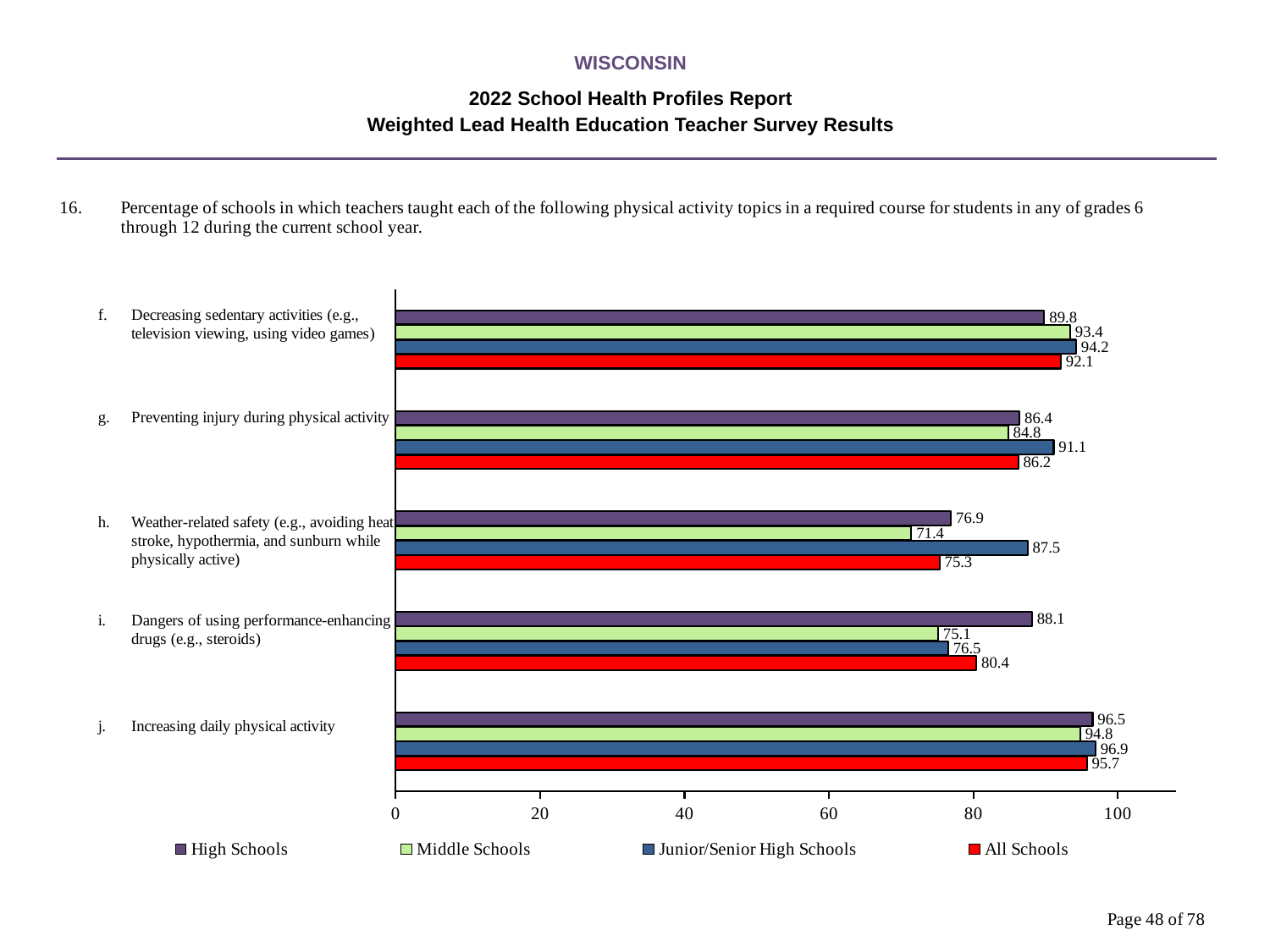

WISCONSIN
2022 School Health Profiles Report
Weighted Lead Health Education Teacher Survey Results

### Chart

| Category | All Schools | Junior/Senior High Schools | Middle Schools | High Schools |
|---|---|---|---|---|
| Increasing daily physical activity | 95.7 | 96.9 | 94.8 | 96.5 |
| Dangers of using performance-enhancing drugs (e.g., steroids) | 80.4 | 76.5 | 75.1 | 88.1 |
| Weather-related safety (e.g., avoiding heat stroke, hypothermia, and sunburn while physically active) | 75.3 | 87.5 | 71.4 | 76.9 |
| Preventing injury during physical activity | 86.2 | 91.1 | 84.8 | 86.4 |
| Decreasing sedentary activities (e.g., television viewing, using video games) | 92.1 | 94.2 | 93.4 | 89.8 |